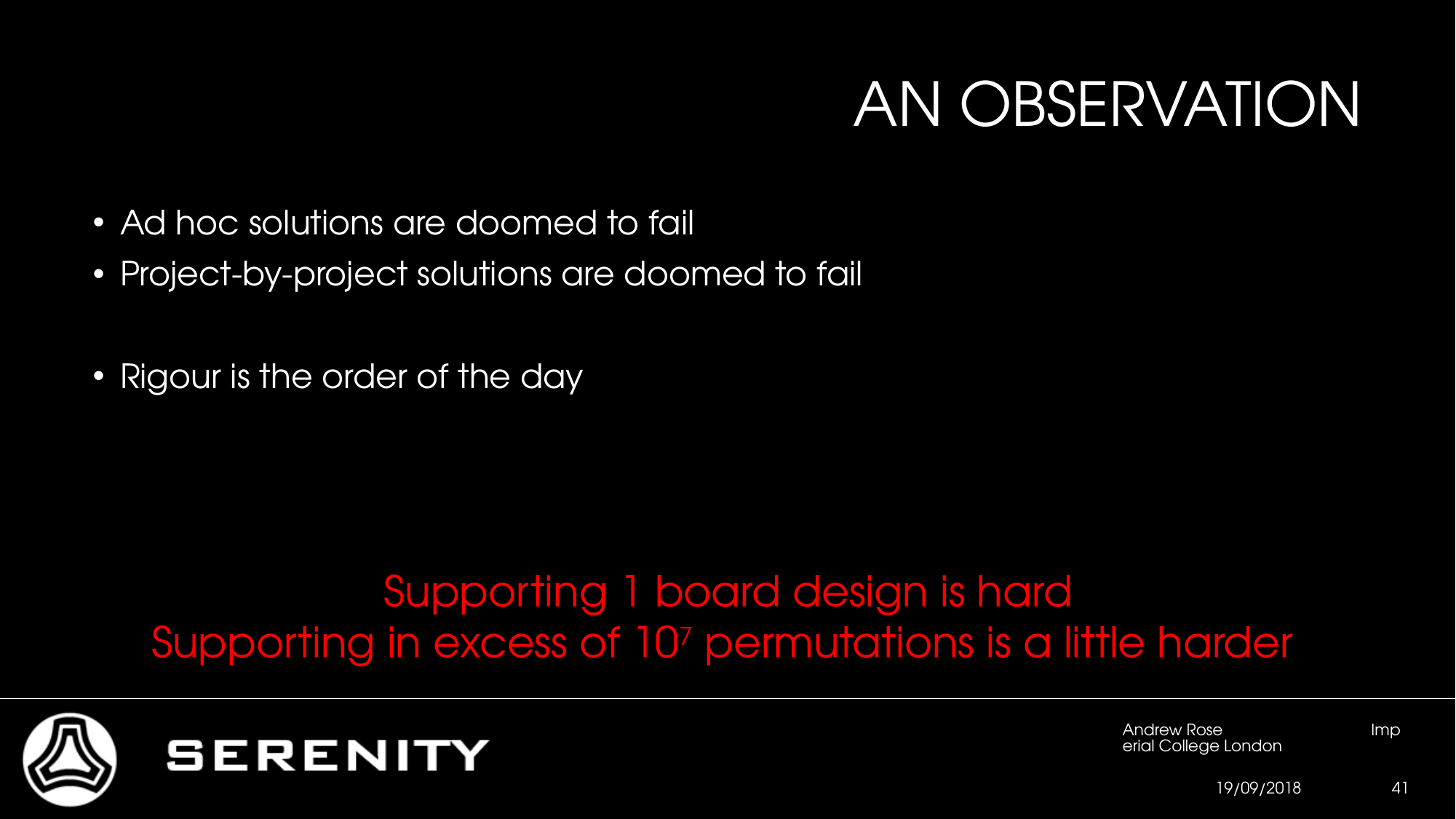

# An observation
Ad hoc solutions are doomed to fail
Project-by-project solutions are doomed to fail

Rigour is the order of the day
Supporting 1 board design is hard
Supporting in excess of 107 permutations is a little harder

Andrew Rose                                  Imperial College London
19/09/2018
41